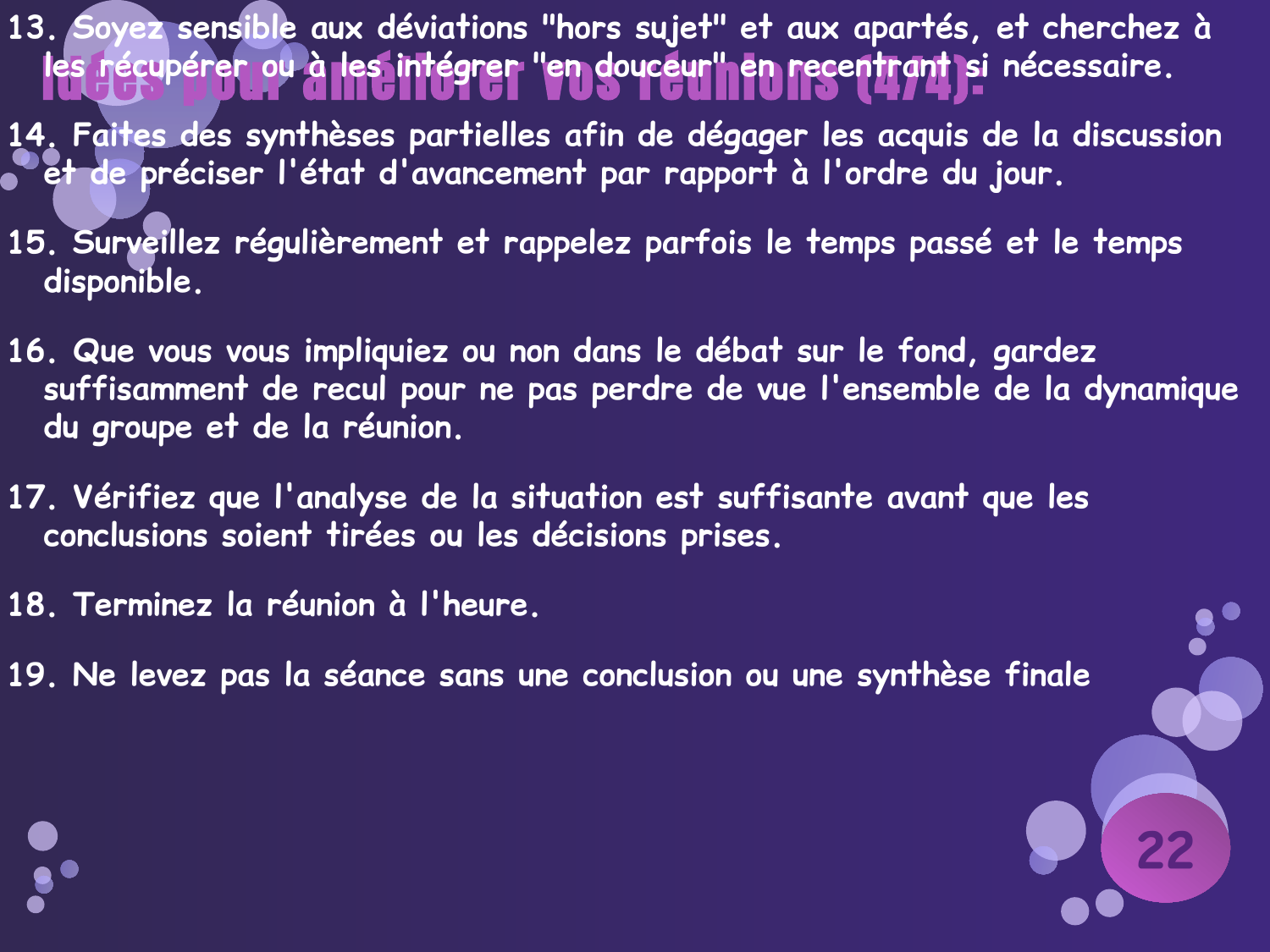

13. Soyez sensible aux déviations "hors sujet" et aux apartés, et cherchez à les récupérer ou à les intégrer "en douceur" en recentrant si nécessaire.
14. Faites des synthèses partielles afin de dégager les acquis de la discussion et de préciser l'état d'avancement par rapport à l'ordre du jour.
15. Surveillez régulièrement et rappelez parfois le temps passé et le temps disponible.
16. Que vous vous impliquiez ou non dans le débat sur le fond, gardez suffisamment de recul pour ne pas perdre de vue l'ensemble de la dynamique du groupe et de la réunion.
17. Vérifiez que l'analyse de la situation est suffisante avant que les conclusions soient tirées ou les décisions prises.
18. Terminez la réunion à l'heure.
19. Ne levez pas la séance sans une conclusion ou une synthèse finale
# Idées pour améliorer vos réunions (4/4):
22